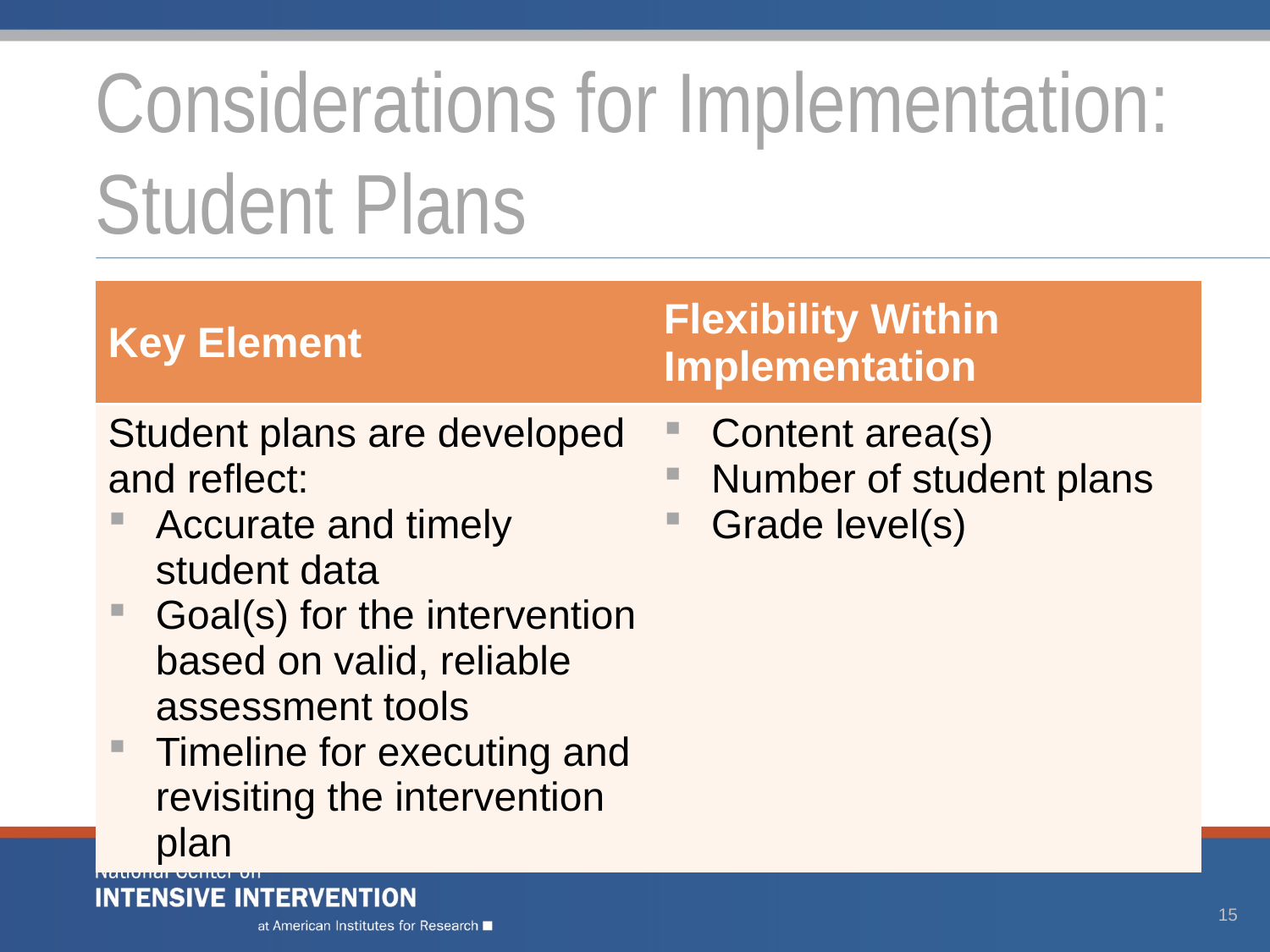

# Considerations for Implementation: Student Plans
| Key Element | Flexibility Within Implementation |
| --- | --- |
| Student plans are developed and reflect: Accurate and timely student data Goal(s) for the intervention based on valid, reliable assessment tools Timeline for executing and revisiting the intervention plan | Content area(s) Number of student plans Grade level(s) |
15